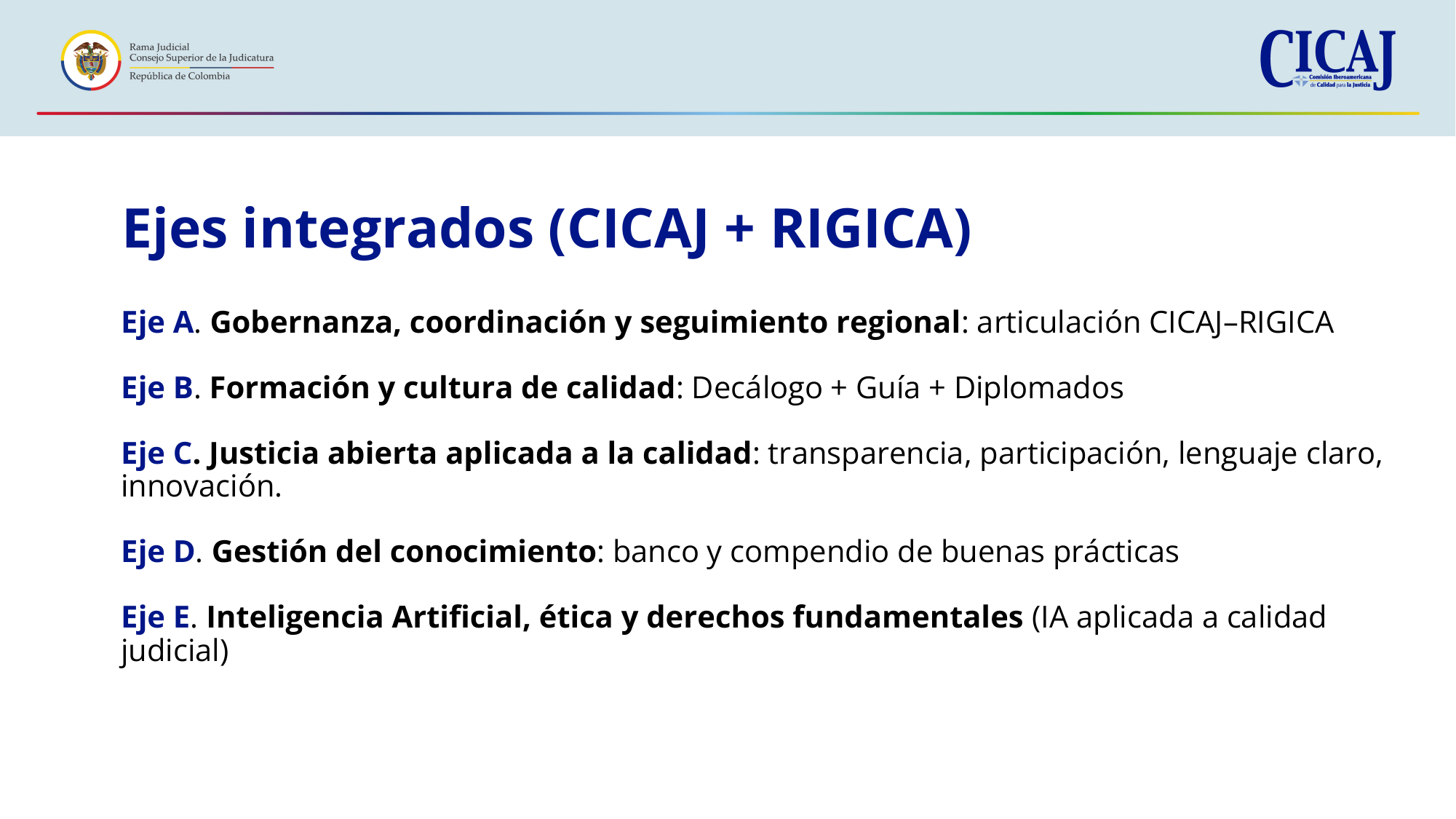

Ejes integrados (CICAJ + RIGICA)
# Eje A. Gobernanza, coordinación y seguimiento regional: articulación CICAJ–RIGICA Eje B. Formación y cultura de calidad: Decálogo + Guía + Diplomados Eje C. Justicia abierta aplicada a la calidad: transparencia, participación, lenguaje claro, innovación. Eje D. Gestión del conocimiento: banco y compendio de buenas prácticas Eje E. Inteligencia Artificial, ética y derechos fundamentales (IA aplicada a calidad judicial)